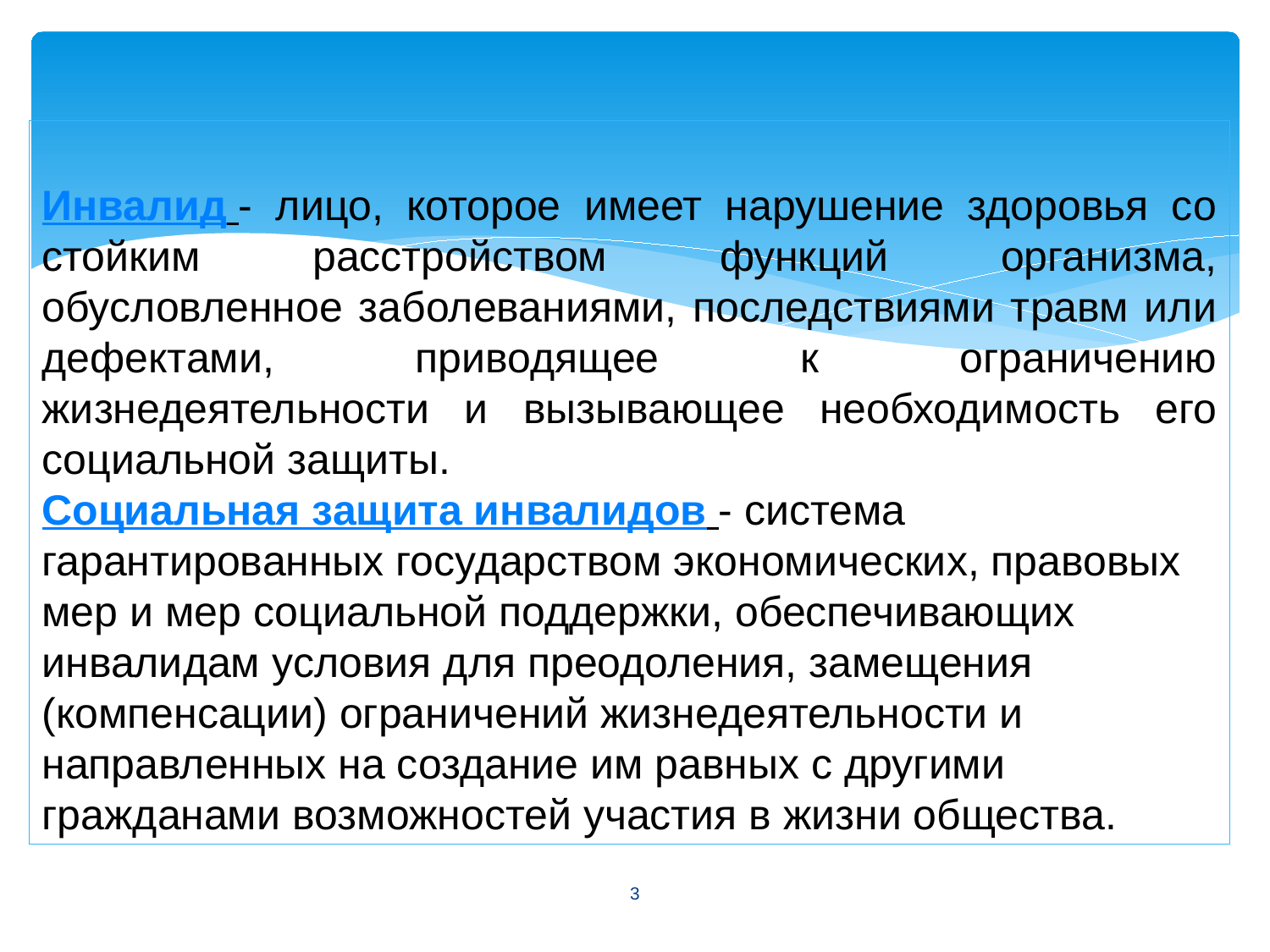

Инвалид - лицо, которое имеет нарушение здоровья со стойким расстройством функций организма, обусловленное заболеваниями, последствиями травм или дефектами, приводящее к ограничению жизнедеятельности и вызывающее необходимость его социальной защиты.
Социальная защита инвалидов - система гарантированных государством экономических, правовых мер и мер социальной поддержки, обеспечивающих инвалидам условия для преодоления, замещения (компенсации) ограничений жизнедеятельности и направленных на создание им равных с другими гражданами возможностей участия в жизни общества.
3